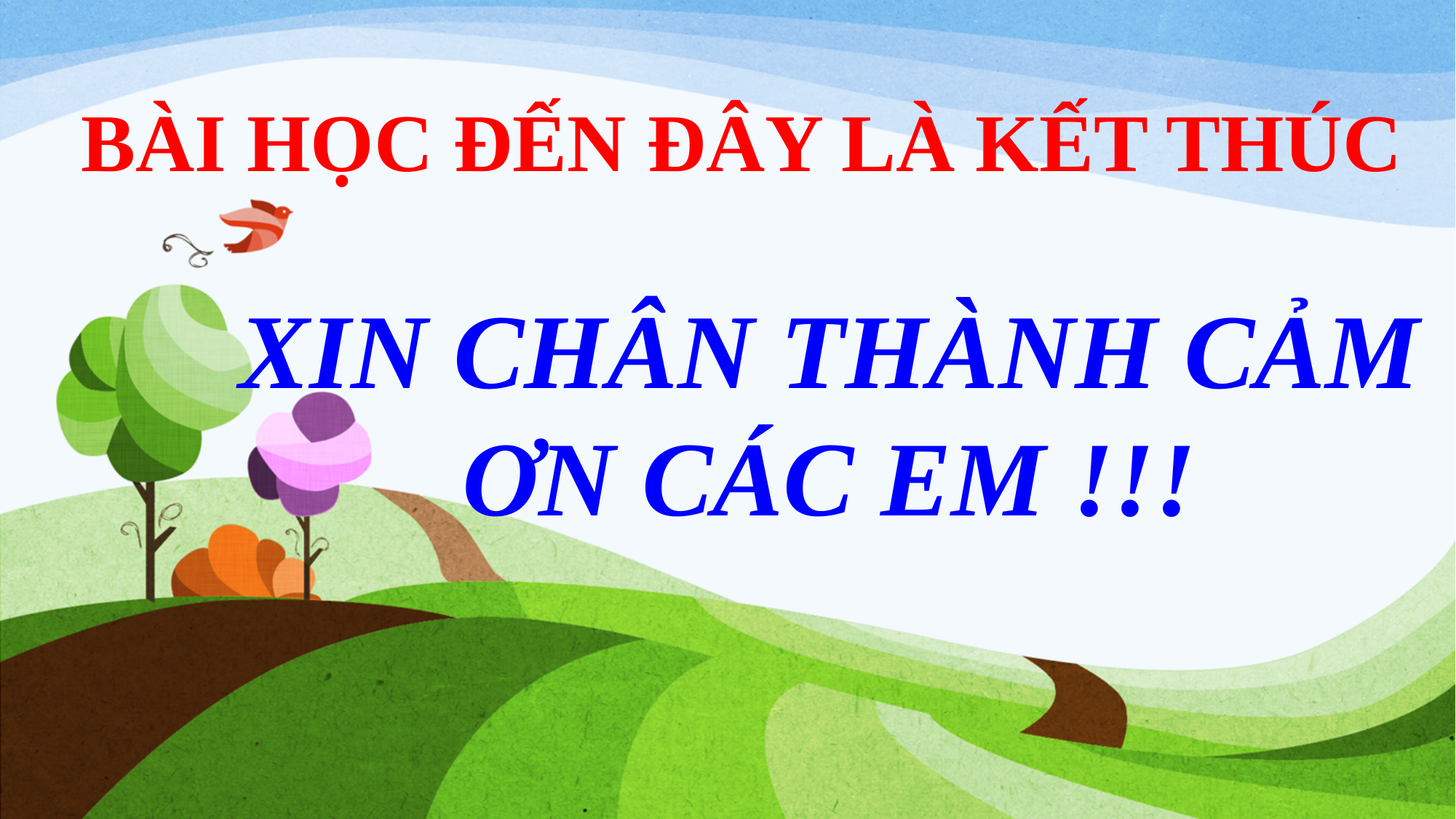

BÀI HỌC ĐẾN ĐÂY LÀ KẾT THÚC
XIN CHÂN THÀNH CẢM ƠN CÁC EM !!!